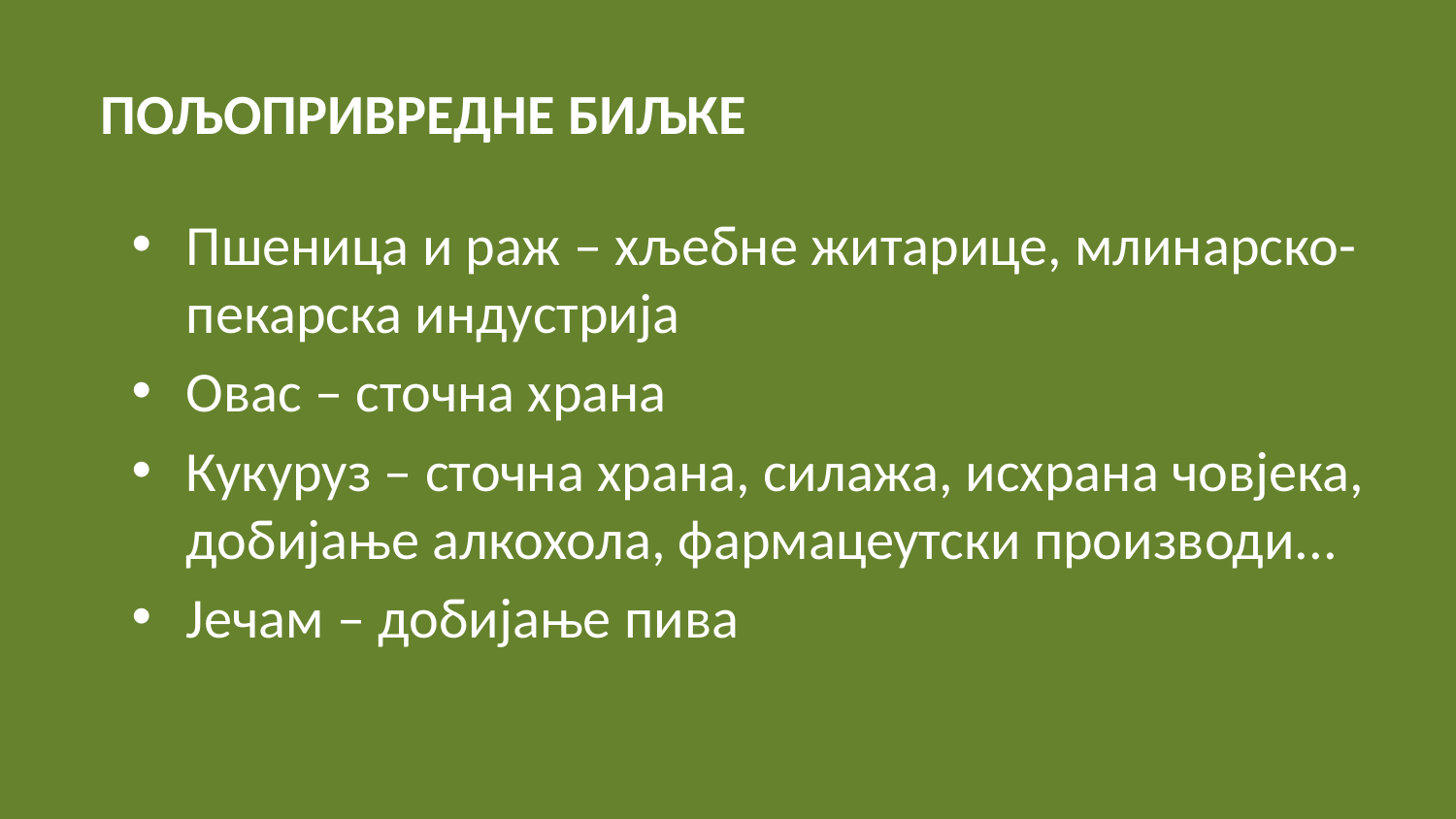

Пољопривредне биљке
Пшеница и раж – хљебне житарице, млинарско-пекарска индустрија
Овас – сточна храна
Кукуруз – сточна храна, силажа, исхрана човјека, добијање алкохола, фармацеутски производи...
Јечам – добијање пива